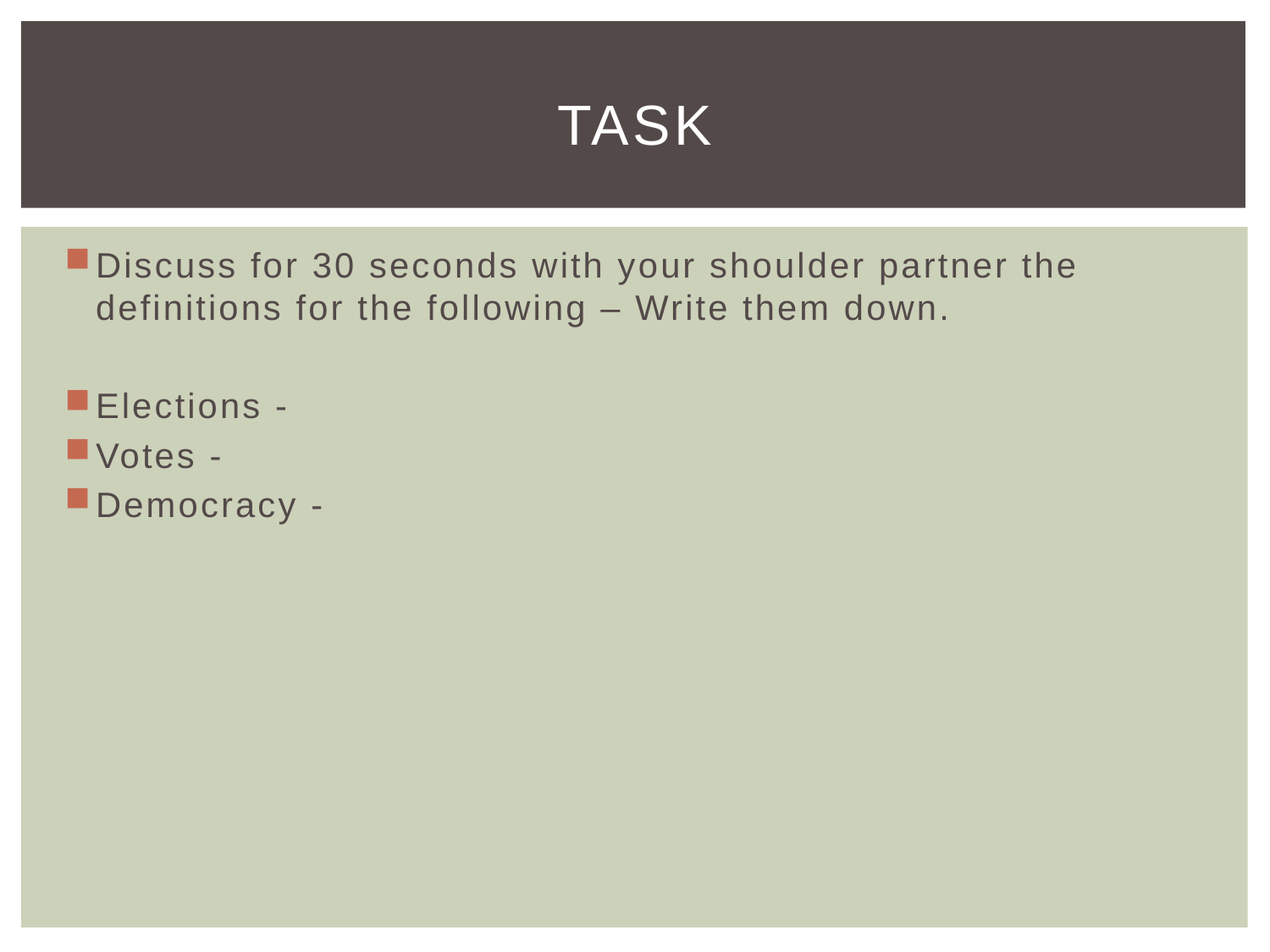

# Task
Discuss for 30 seconds with your shoulder partner the definitions for the following – Write them down.

Elections -
Votes -
Democracy -